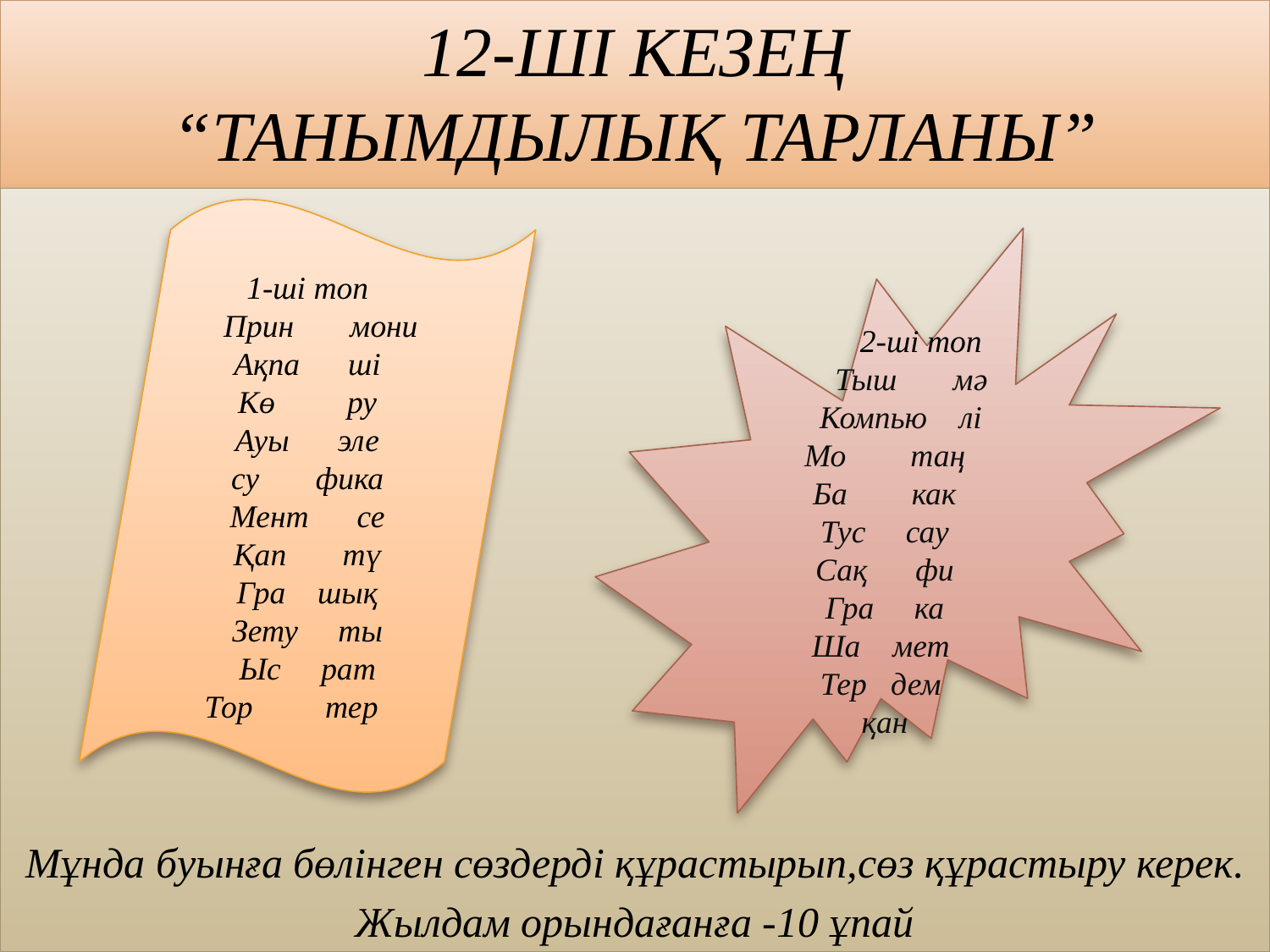

# 12-ші кезең “Танымдылық тарланы”
Мұнда буынға бөлінген сөздерді құрастырып,сөз құрастыру керек.
Жылдам орындағанға -10 ұпай
1-ші топ
   Прин       мони Ақпа      ші
Кө         ру
Ауы      эле
су       фика
Мент      се
Қап       тү
Гра    шық
Зету     ты
Ыс     рат
Тор         тер
         2-ші топ
      Тыш       мә
    Компью    лі
Мо        таң
Ба        как
Тус     сау
Сақ      фи
Гра     ка
Ша    мет
Тер   дем
қан